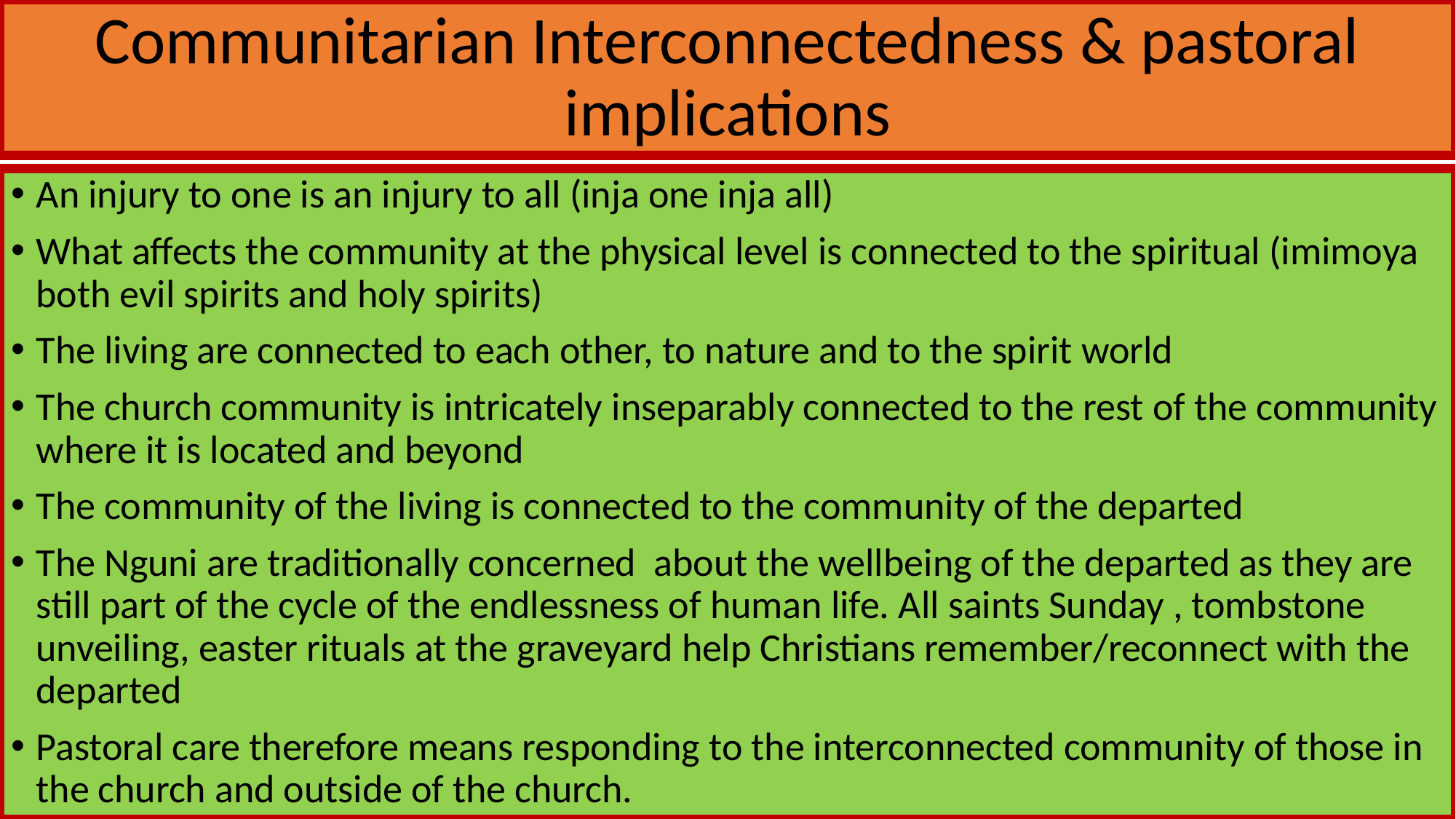

# Communitarian Interconnectedness & pastoral implications
An injury to one is an injury to all (inja one inja all)
What affects the community at the physical level is connected to the spiritual (imimoya both evil spirits and holy spirits)
The living are connected to each other, to nature and to the spirit world
The church community is intricately inseparably connected to the rest of the community where it is located and beyond
The community of the living is connected to the community of the departed
The Nguni are traditionally concerned  about the wellbeing of the departed as they are still part of the cycle of the endlessness of human life. All saints Sunday , tombstone unveiling, easter rituals at the graveyard help Christians remember/reconnect with the departed
Pastoral care therefore means responding to the interconnected community of those in the church and outside of the church.